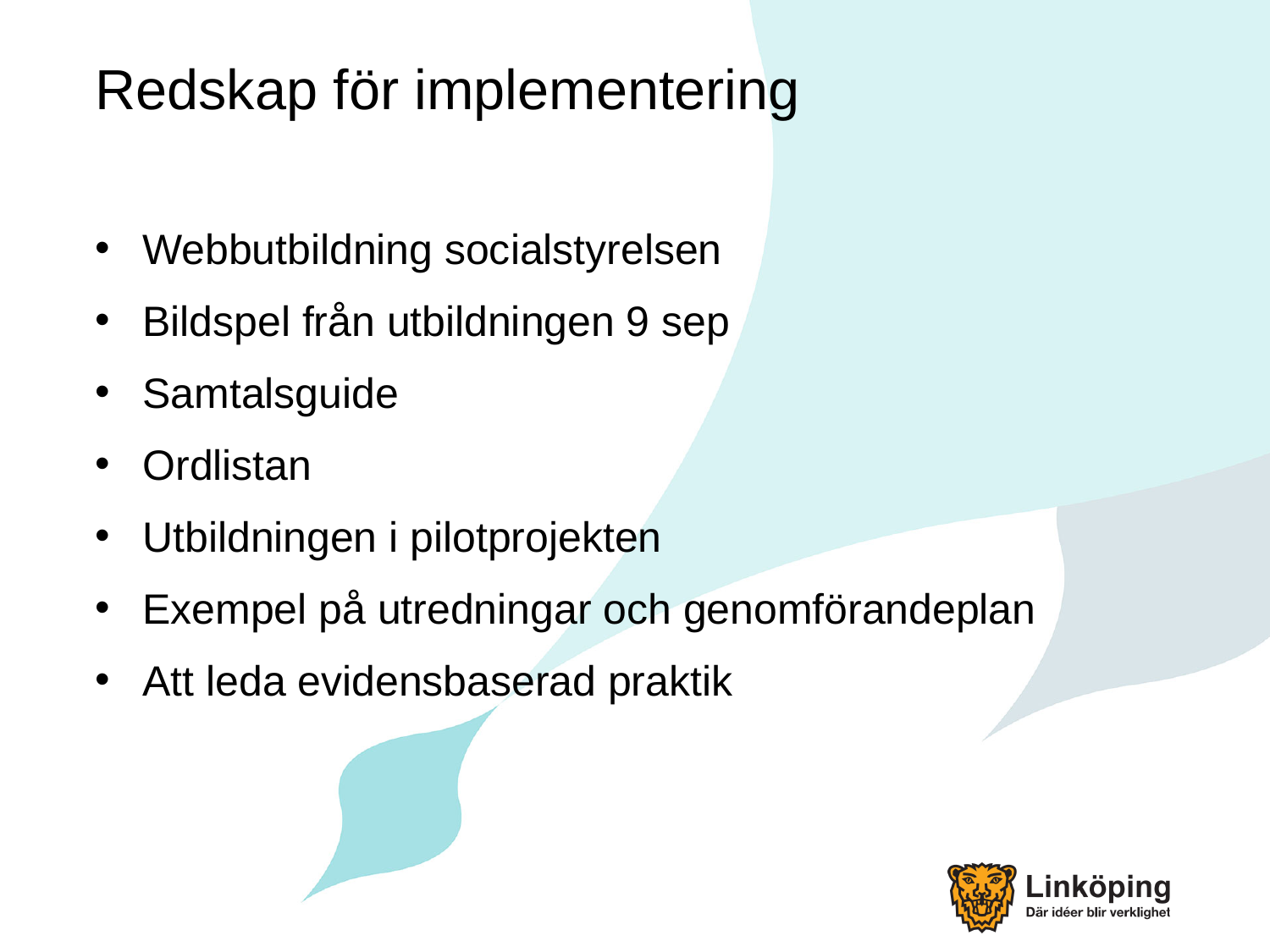

# Redskap för implementering
Webbutbildning socialstyrelsen
Bildspel från utbildningen 9 sep
Samtalsguide
Ordlistan
Utbildningen i pilotprojekten
Exempel på utredningar och genomförandeplan
Att leda evidensbaserad praktik